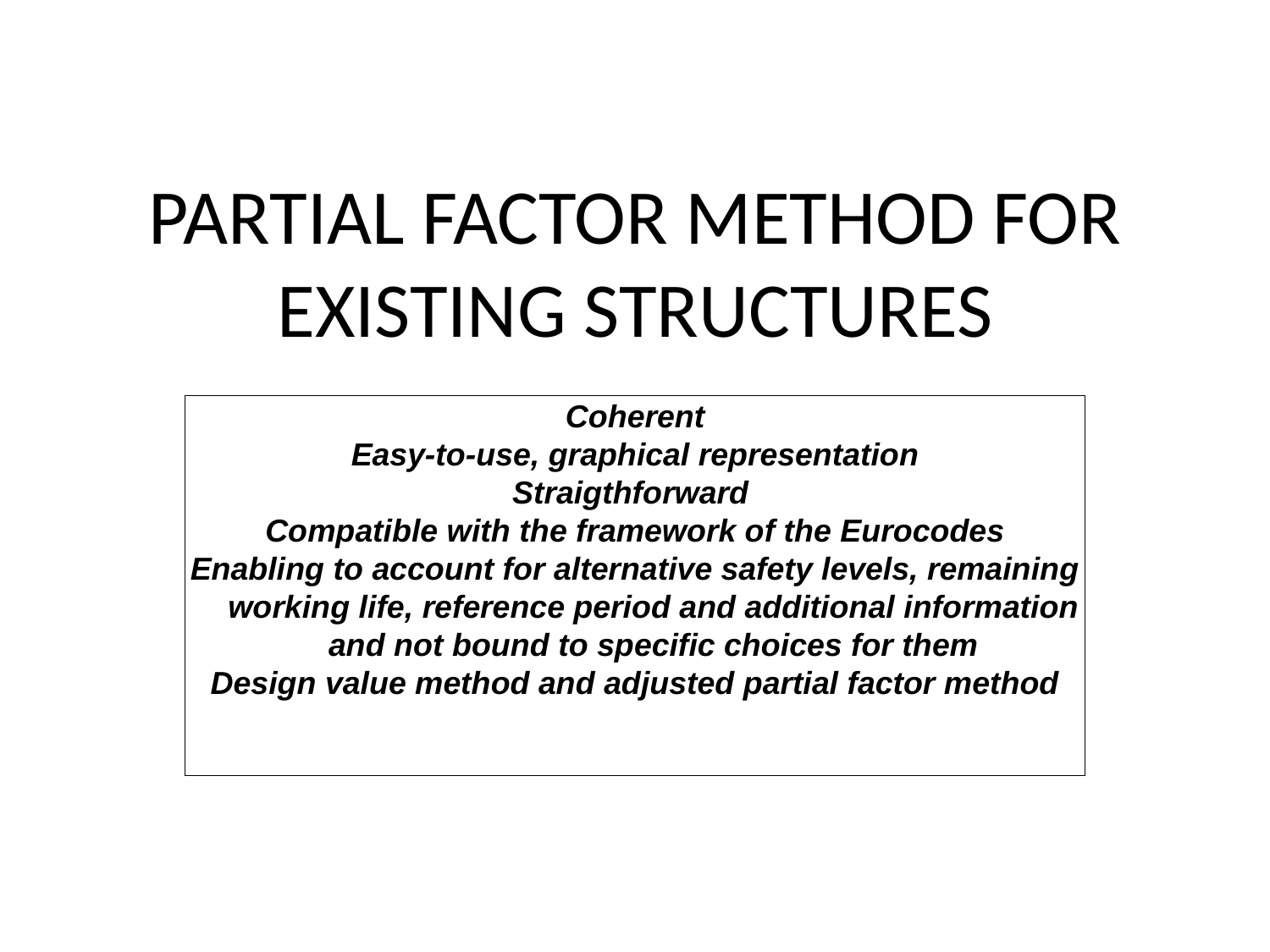

PARTIAL FACTOR METHOD FOR EXISTING STRUCTURES
Coherent
Easy-to-use, graphical representation
Straigthforward
Compatible with the framework of the Eurocodes
Enabling to account for alternative safety levels, remaining working life, reference period and additional information and not bound to specific choices for them
Design value method and adjusted partial factor method